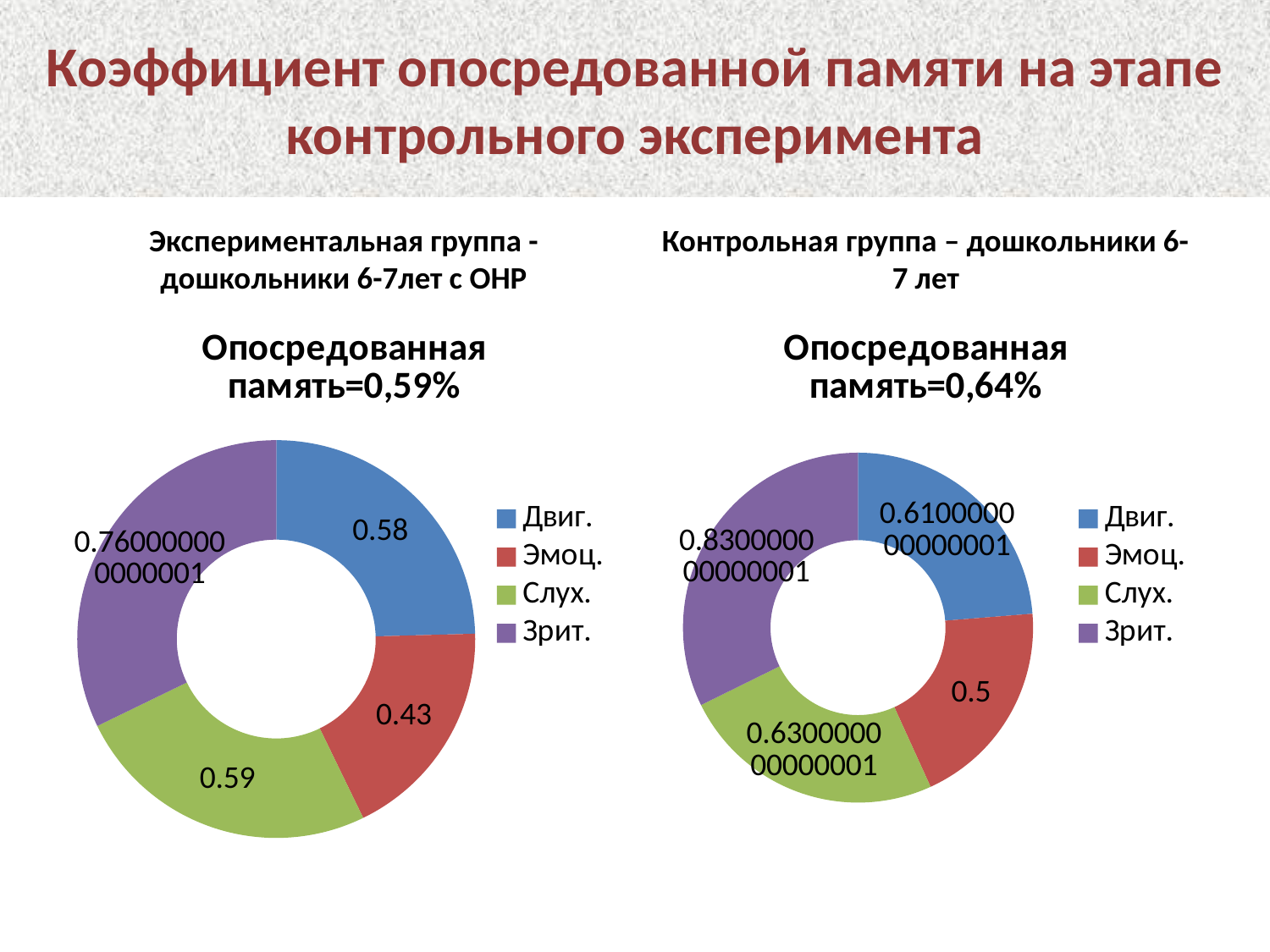

# Коэффициент опосредованной памяти на этапе контрольного эксперимента
Экспериментальная группа -дошкольники 6-7лет с ОНР
Контрольная группа – дошкольники 6-7 лет

### Chart: Опосредованная память=0,59%

| Category | Опосредованная память |
|---|---|
| Двиг. | 0.5800000000000001 |
| Эмоц. | 0.4300000000000004 |
| Слух. | 0.59 |
| Зрит. | 0.7600000000000011 |

### Chart: Опосредованная память=0,64%

| Category | Опосредованная память |
|---|---|
| Двиг. | 0.6100000000000007 |
| Эмоц. | 0.5 |
| Слух. | 0.630000000000001 |
| Зрит. | 0.8300000000000006 |